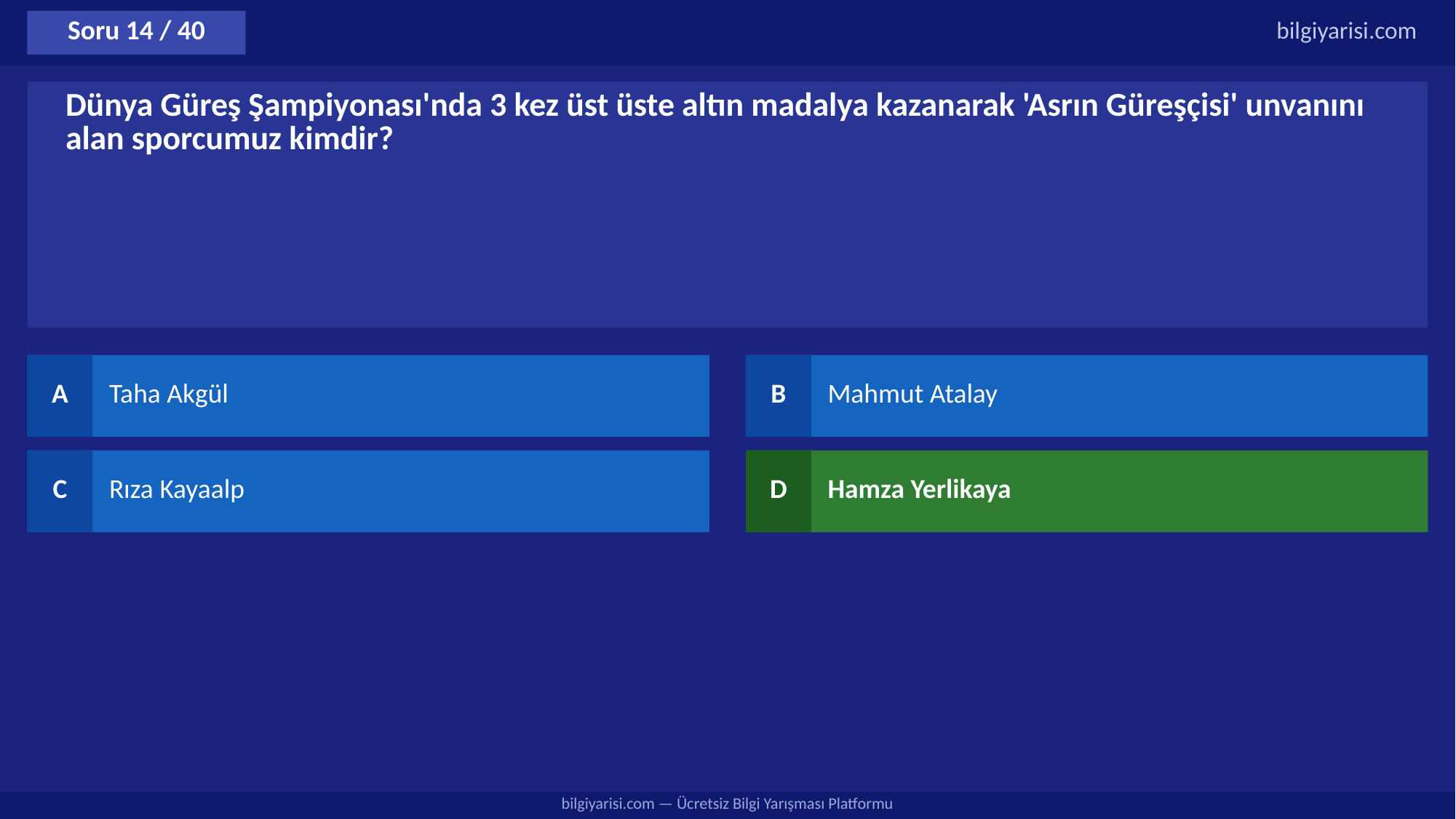

Soru 14 / 40
bilgiyarisi.com

Dünya Güreş Şampiyonası'nda 3 kez üst üste altın madalya kazanarak 'Asrın Güreşçisi' unvanını alan sporcumuz kimdir?

A
Taha Akgül

B
Mahmut Atalay

C
Rıza Kayaalp

D
Hamza Yerlikaya
bilgiyarisi.com — Ücretsiz Bilgi Yarışması Platformu